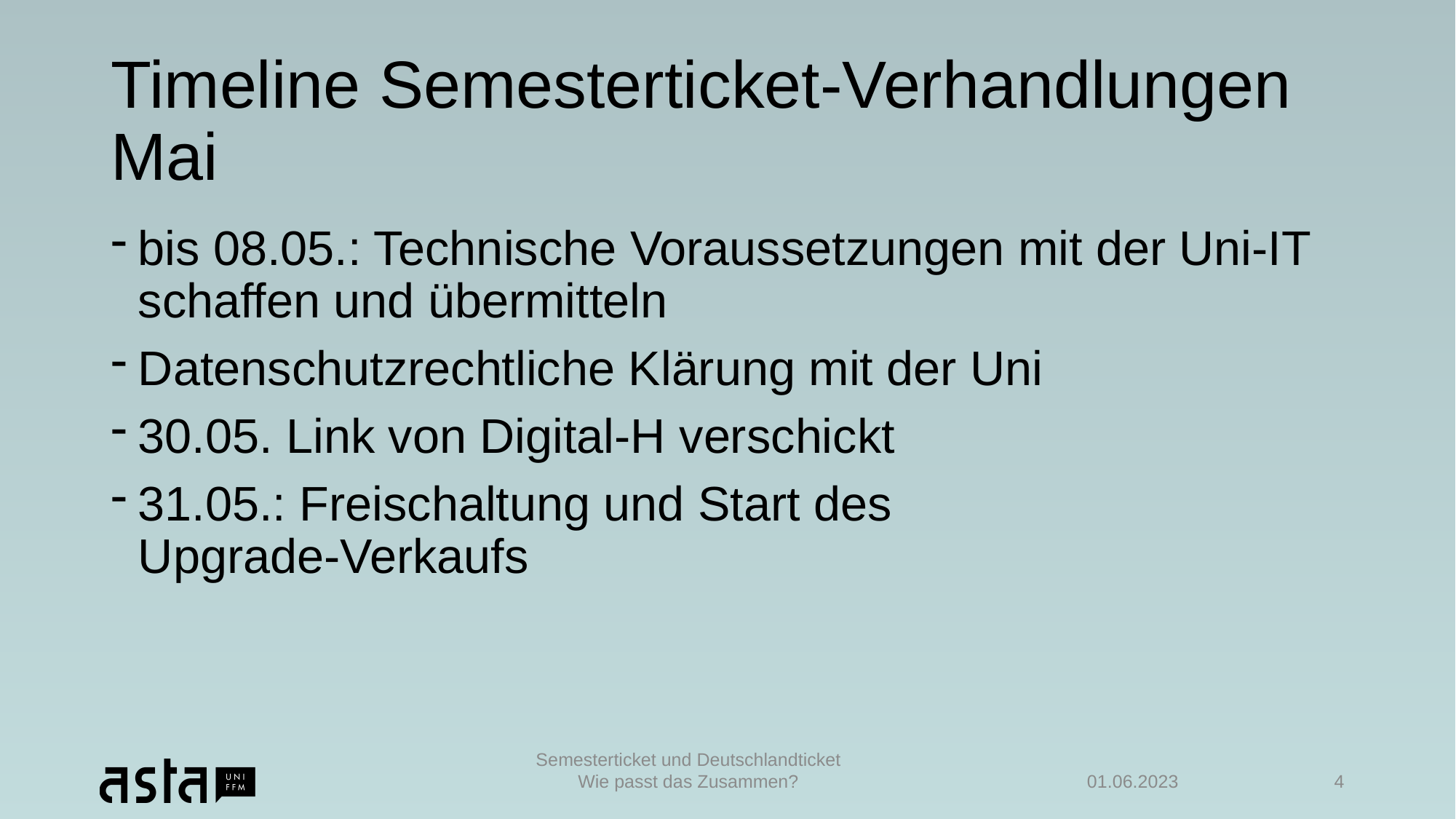

# Timeline Semesterticket-Verhandlungen Mai
bis 08.05.: Technische Voraussetzungen mit der Uni-IT schaffen und übermitteln
Datenschutzrechtliche Klärung mit der Uni
30.05. Link von Digital-H verschickt
31.05.: Freischaltung und Start des
Upgrade-Verkaufs
01.06.2023
Semesterticket und Deutschlandticket
Wie passt das Zusammen?

4